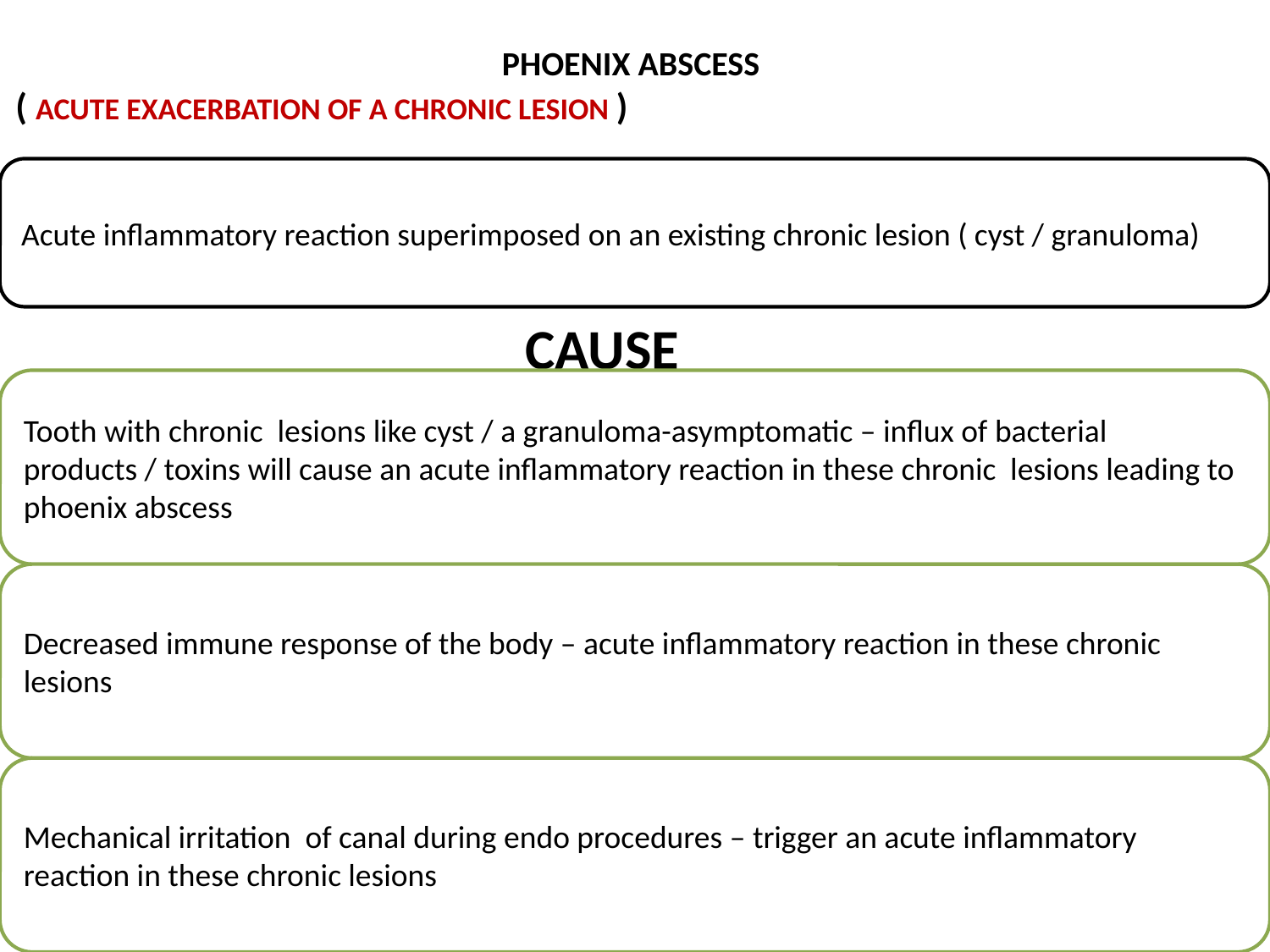

# PHOENIX ABSCESS ( ACUTE EXACERBATION OF A CHRONIC LESION )
Acute inflammatory reaction superimposed on an existing chronic lesion ( cyst / granuloma)
CAUSE
Tooth with chronic  lesions like cyst / a granuloma-asymptomatic – influx of bacterial products / toxins will cause an acute inflammatory reaction in these chronic  lesions leading to phoenix abscess
Decreased immune response of the body – acute inflammatory reaction in these chronic lesions
Mechanical irritation  of canal during endo procedures – trigger an acute inflammatory reaction in these chronic lesions